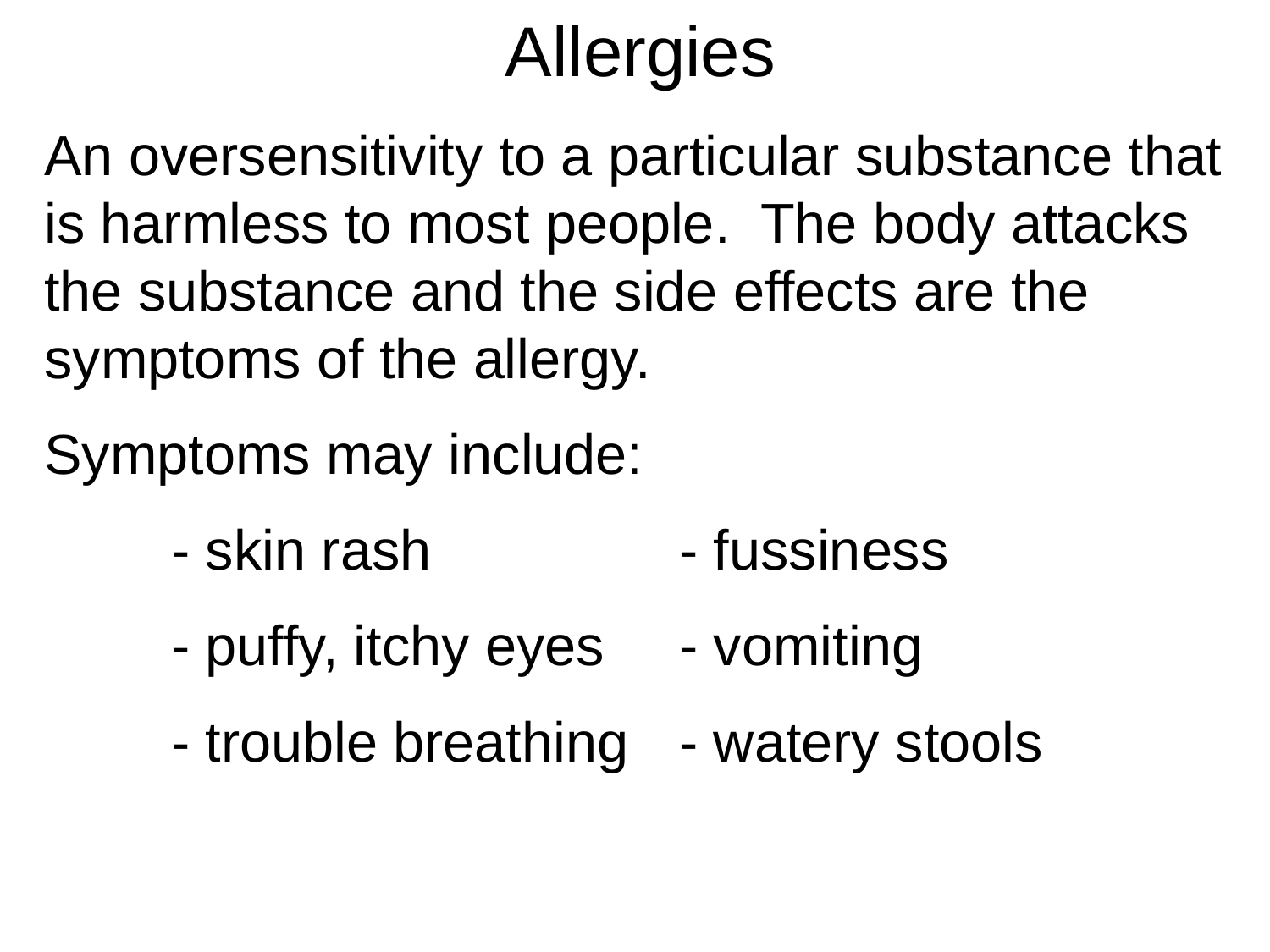

Allergies
An oversensitivity to a particular substance that is harmless to most people.  The body attacks the substance and the side effects are the symptoms of the allergy.
Symptoms may include:
	- skin rash		- fussiness
	- puffy, itchy eyes	- vomiting
	- trouble breathing	- watery stools